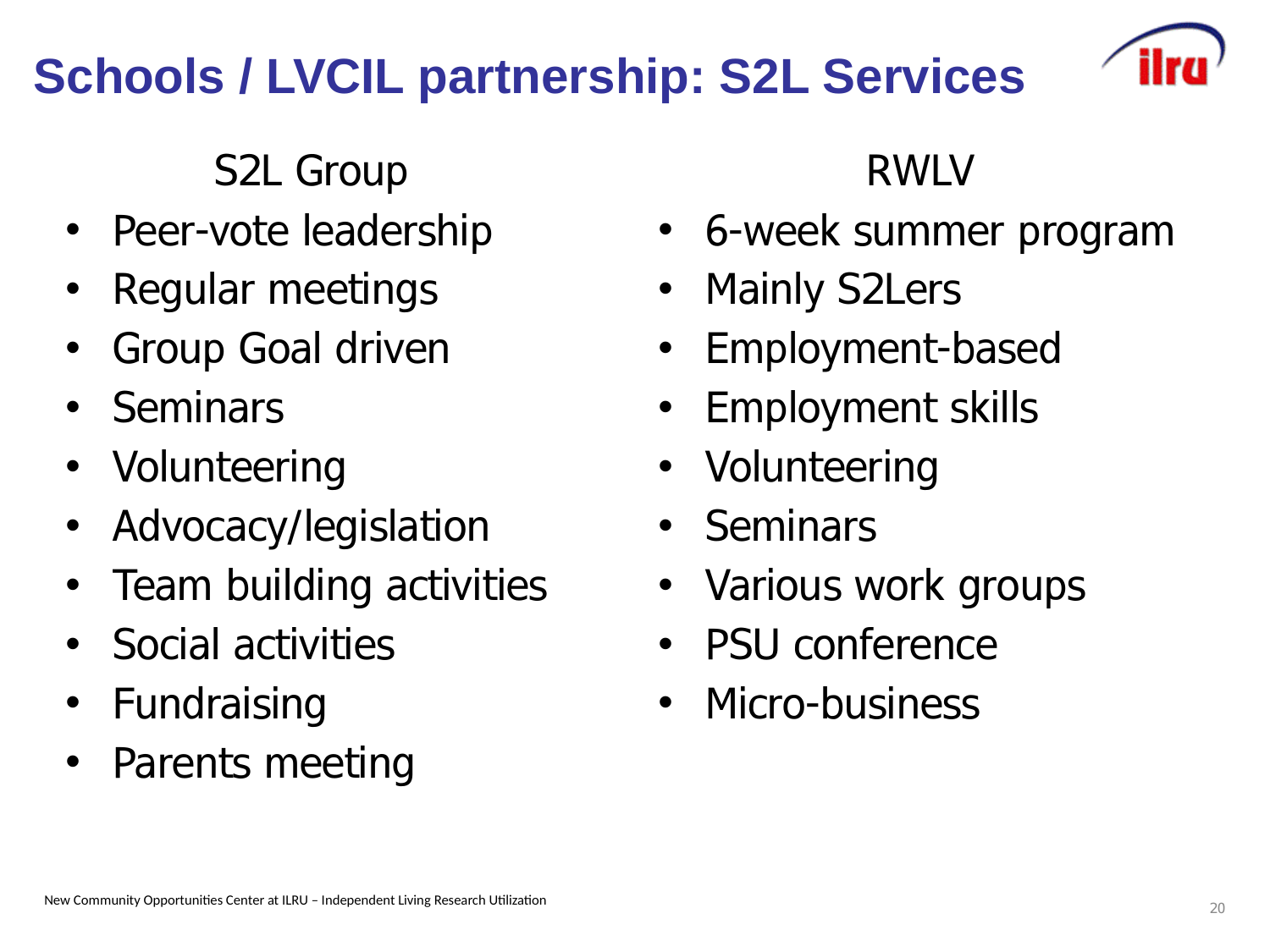

# Schools / LVCIL partnership: S2L Services
S2L Group
Peer-vote leadership
Regular meetings
Group Goal driven
Seminars
Volunteering
Advocacy/legislation
Team building activities
Social activities
Fundraising
Parents meeting
RWLV
6-week summer program
Mainly S2Lers
Employment-based
Employment skills
Volunteering
Seminars
Various work groups
PSU conference
Micro-business

20
New Community Opportunities Center at ILRU – Independent Living Research Utilization